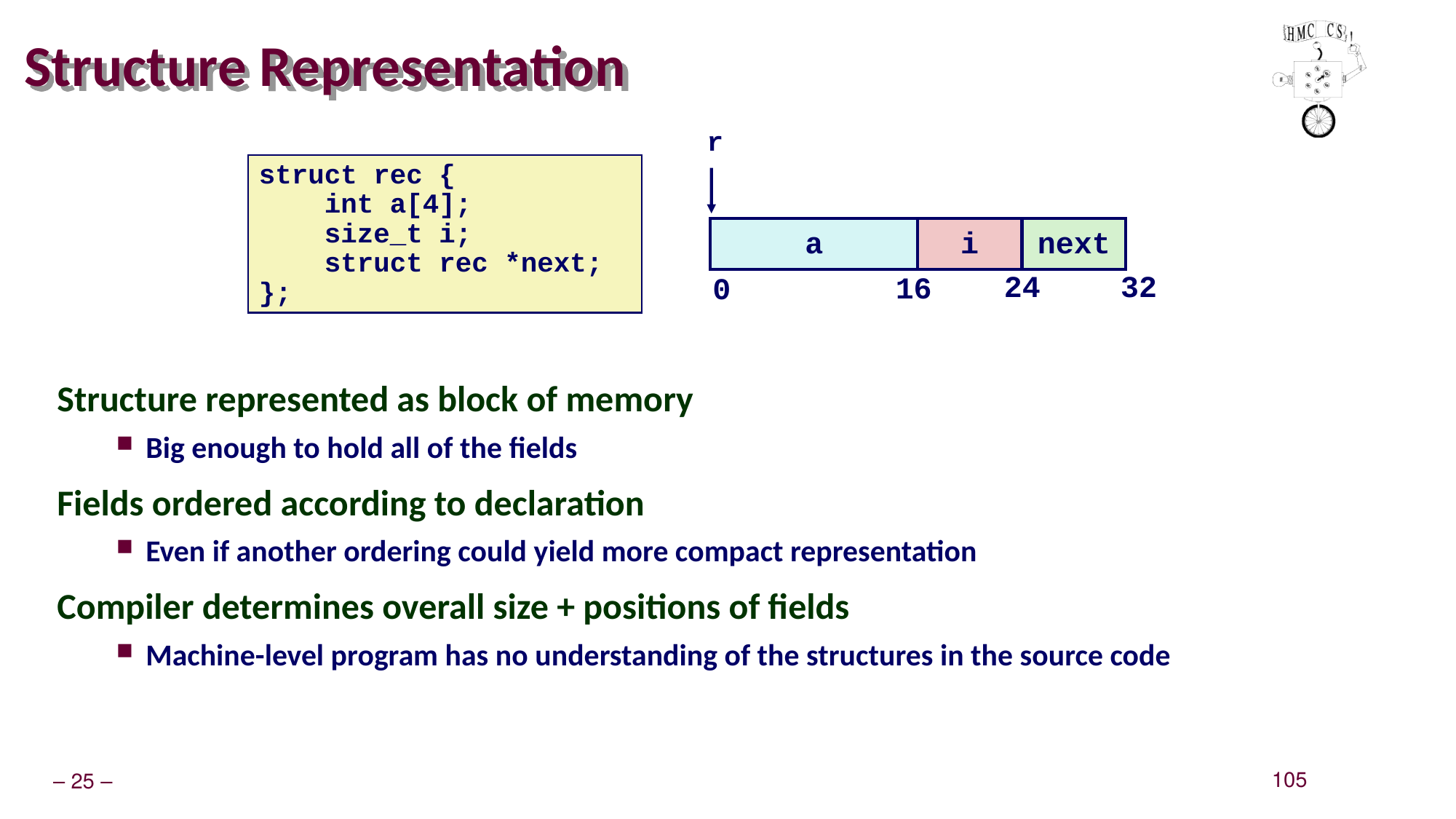

# Structure Representation
r

i
next
24
32
16
0
struct rec {
    int a[4];
    size_t i;
    struct rec *next;
};
a
Structure represented as block of memory
Big enough to hold all of the fields
Fields ordered according to declaration
Even if another ordering could yield more compact representation
Compiler determines overall size + positions of fields
Machine-level program has no understanding of the structures in the source code